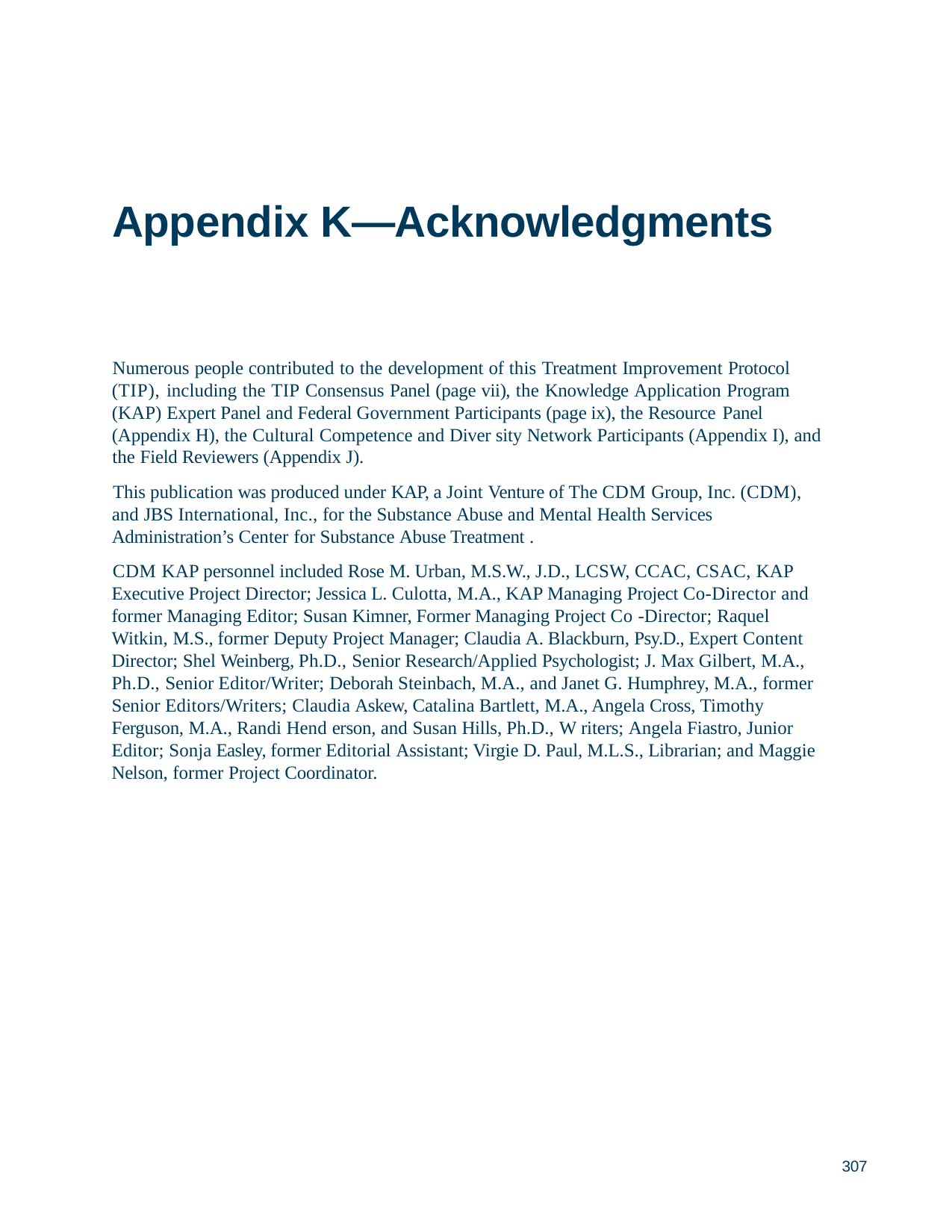

# Appendix K—Acknowledgments
Numerous people contributed to the development of this Treatment Improvement Protocol  (TIP), including the TIP Consensus Panel (page vii), the Knowledge Application Program  (KAP) Expert Panel and Federal Government Participants (page ix), the Resource Panel
(Appendix H), the Cultural Competence and Diver sity Network Participants (Appendix I), and  the Field Reviewers (Appendix J).
This publication was produced under KAP, a Joint Venture of The CDM Group, Inc. (CDM),  and JBS International, Inc., for the Substance Abuse and Mental Health Services  Administration’s Center for Substance Abuse Treatment .
CDM KAP personnel included Rose M. Urban, M.S.W., J.D., LCSW, CCAC, CSAC, KAP  Executive Project Director; Jessica L. Culotta, M.A., KAP Managing Project Co-Director and  former Managing Editor; Susan Kimner, Former Managing Project Co -Director; Raquel  Witkin, M.S., former Deputy Project Manager; Claudia A. Blackburn, Psy.D., Expert Content  Director; Shel Weinberg, Ph.D., Senior Research/Applied Psychologist; J. Max Gilbert, M.A.,  Ph.D., Senior Editor/Writer; Deborah Steinbach, M.A., and Janet G. Humphrey, M.A., former  Senior Editors/Writers; Claudia Askew, Catalina Bartlett, M.A., Angela Cross, Timothy  Ferguson, M.A., Randi Hend erson, and Susan Hills, Ph.D., W riters; Angela Fiastro, Junior  Editor; Sonja Easley, former Editorial Assistant; Virgie D. Paul, M.L.S., Librarian; and Maggie  Nelson, former Project Coordinator.
307